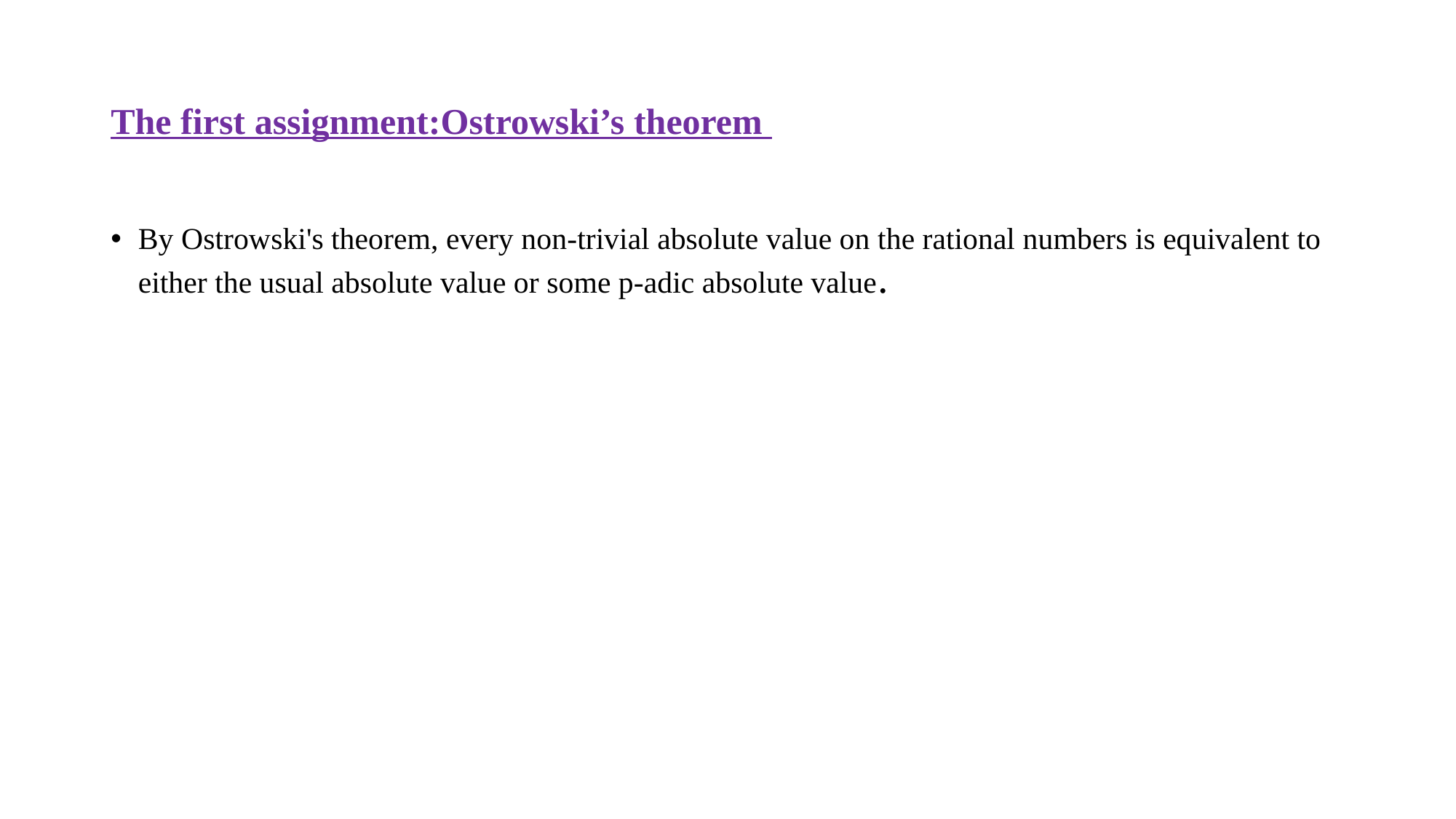

# The first assignment:Ostrowski’s theorem
By Ostrowski's theorem, every non-trivial absolute value on the rational numbers is equivalent to either the usual absolute value or some p-adic absolute value.